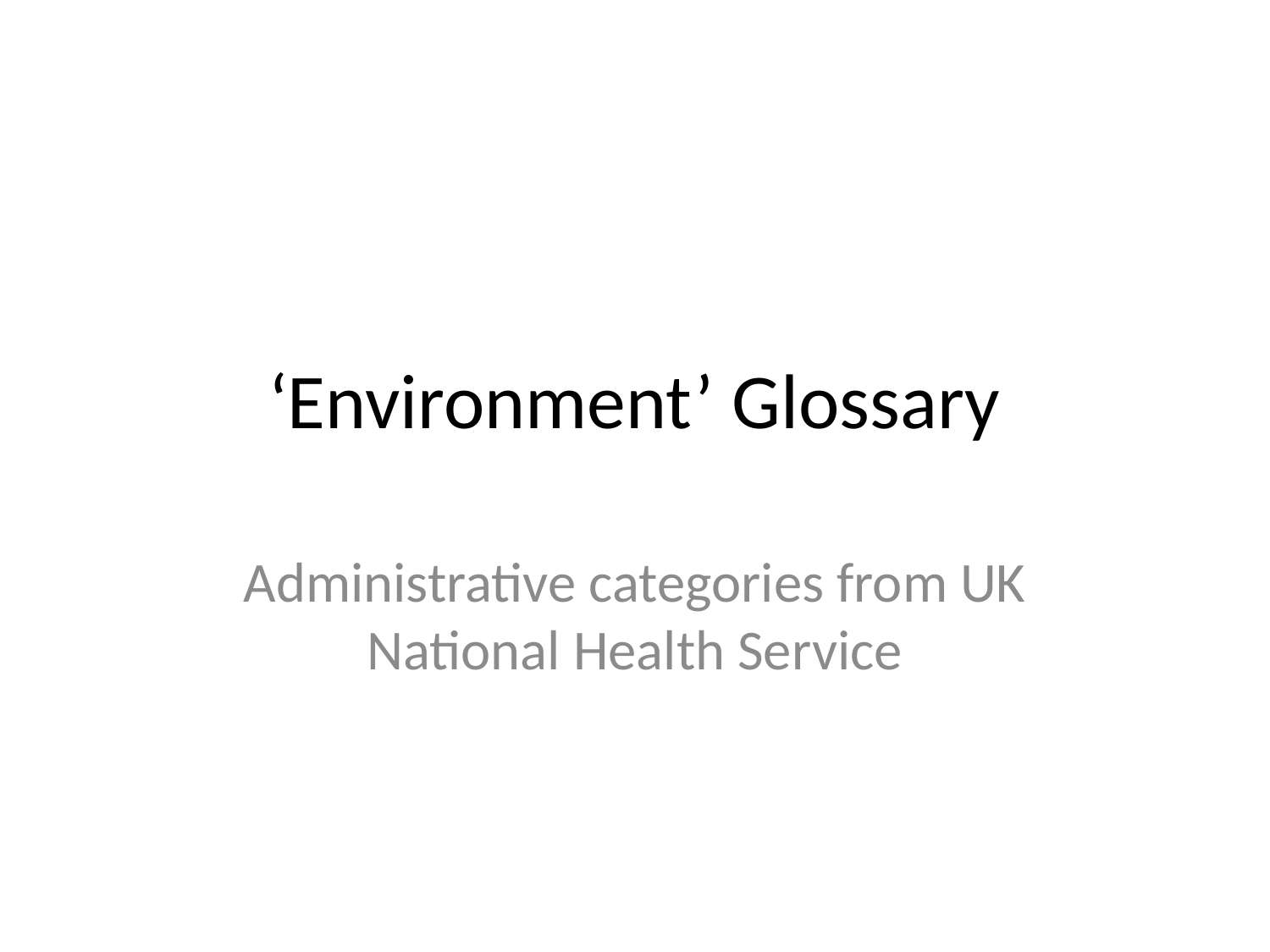

# ‘Environment’ Glossary
Administrative categories from UK National Health Service